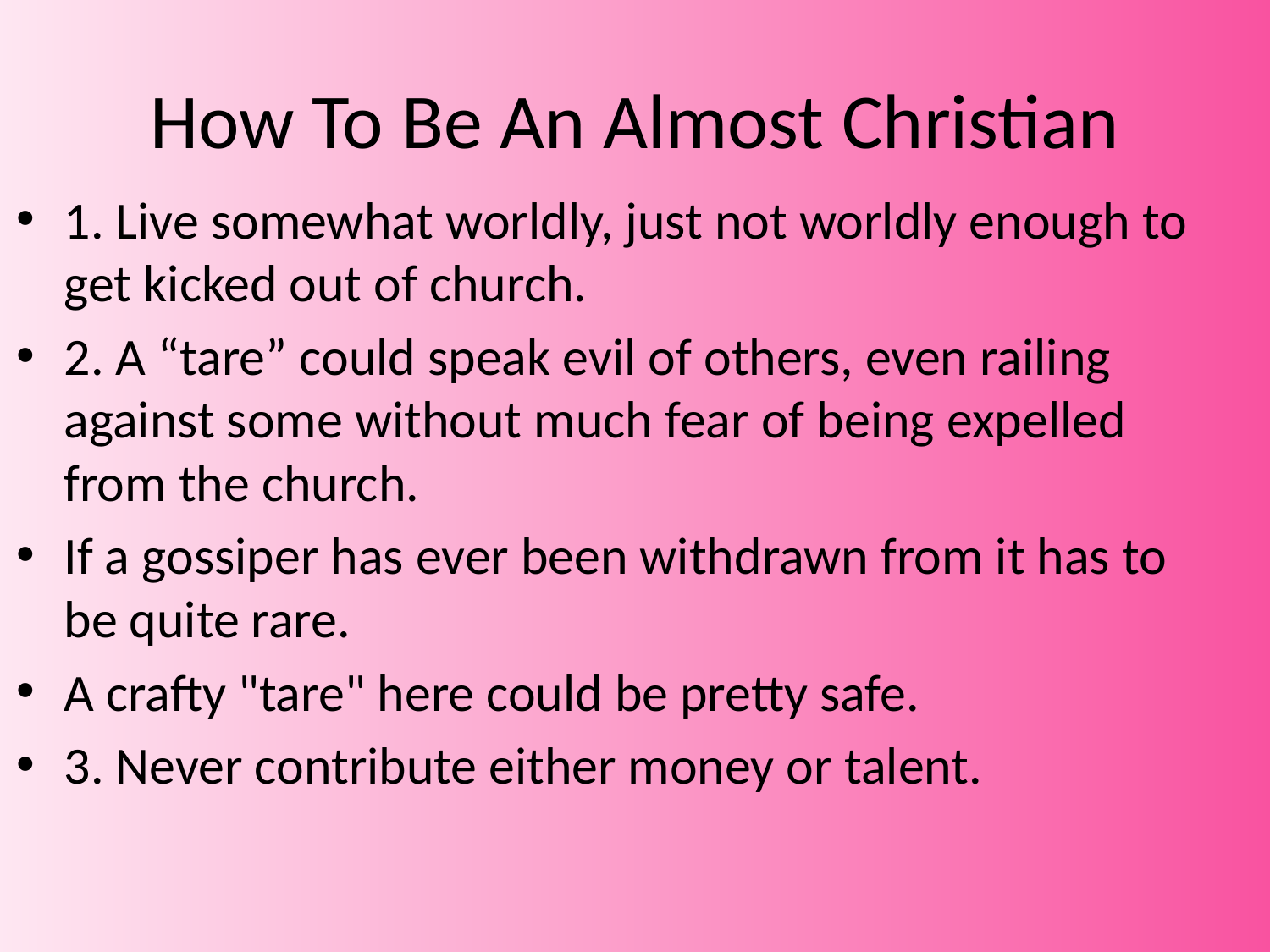

# How To Be An Almost Christian
1. Live somewhat worldly, just not worldly enough to get kicked out of church.
2. A “tare” could speak evil of others, even railing against some without much fear of being expelled from the church.
If a gossiper has ever been withdrawn from it has to be quite rare.
A crafty "tare" here could be pretty safe.
3. Never contribute either money or talent.